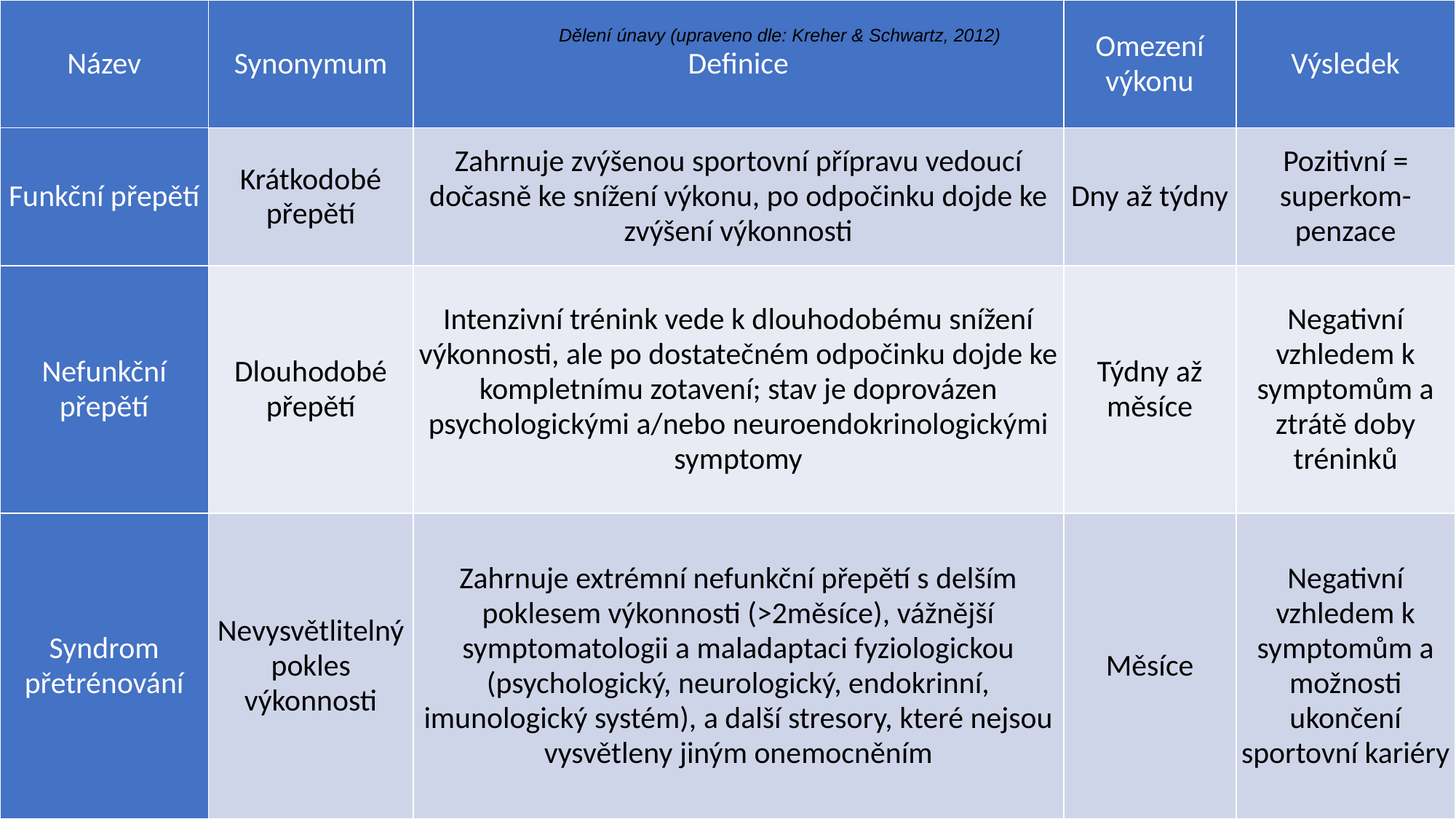

| Název | Synonymum | Definice | Omezení výkonu | Výsledek |
| --- | --- | --- | --- | --- |
| Funkční přepětí | Krátkodobé přepětí | Zahrnuje zvýšenou sportovní přípravu vedoucí dočasně ke snížení výkonu, po odpočinku dojde ke zvýšení výkonnosti | Dny až týdny | Pozitivní = superkom-penzace |
| Nefunkční přepětí | Dlouhodobé přepětí | Intenzivní trénink vede k dlouhodobému snížení výkonnosti, ale po dostatečném odpočinku dojde ke kompletnímu zotavení; stav je doprovázen psychologickými a/nebo neuroendokrinologickými symptomy | Týdny až měsíce | Negativní vzhledem k symptomům a ztrátě doby tréninků |
| Syndrom přetrénování | Nevysvětlitelný pokles výkonnosti | Zahrnuje extrémní nefunkční přepětí s delším poklesem výkonnosti (>2měsíce), vážnější symptomatologii a maladaptaci fyziologickou (psychologický, neurologický, endokrinní, imunologický systém), a další stresory, které nejsou vysvětleny jiným onemocněním | Měsíce | Negativní vzhledem k symptomům a možnosti ukončení sportovní kariéry |
Dělení únavy (upraveno dle: Kreher & Schwartz, 2012)